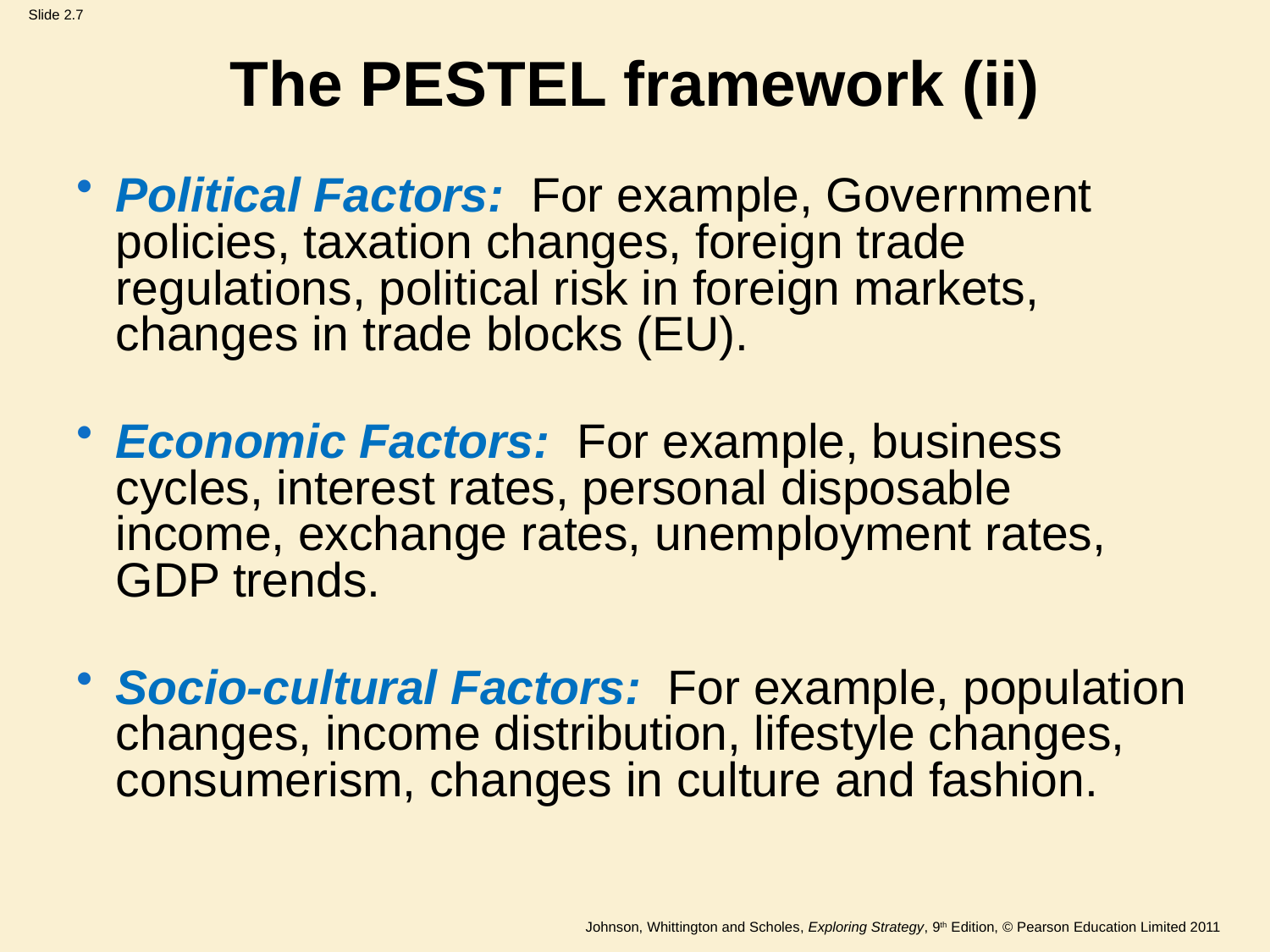

# The PESTEL framework (ii)
Political Factors:  For example, Government policies, taxation changes, foreign trade regulations, political risk in foreign markets, changes in trade blocks (EU).

Economic Factors:  For example, business cycles, interest rates, personal disposable income, exchange rates, unemployment rates, GDP trends.

Socio-cultural Factors:  For example, population changes, income distribution, lifestyle changes, consumerism, changes in culture and fashion.